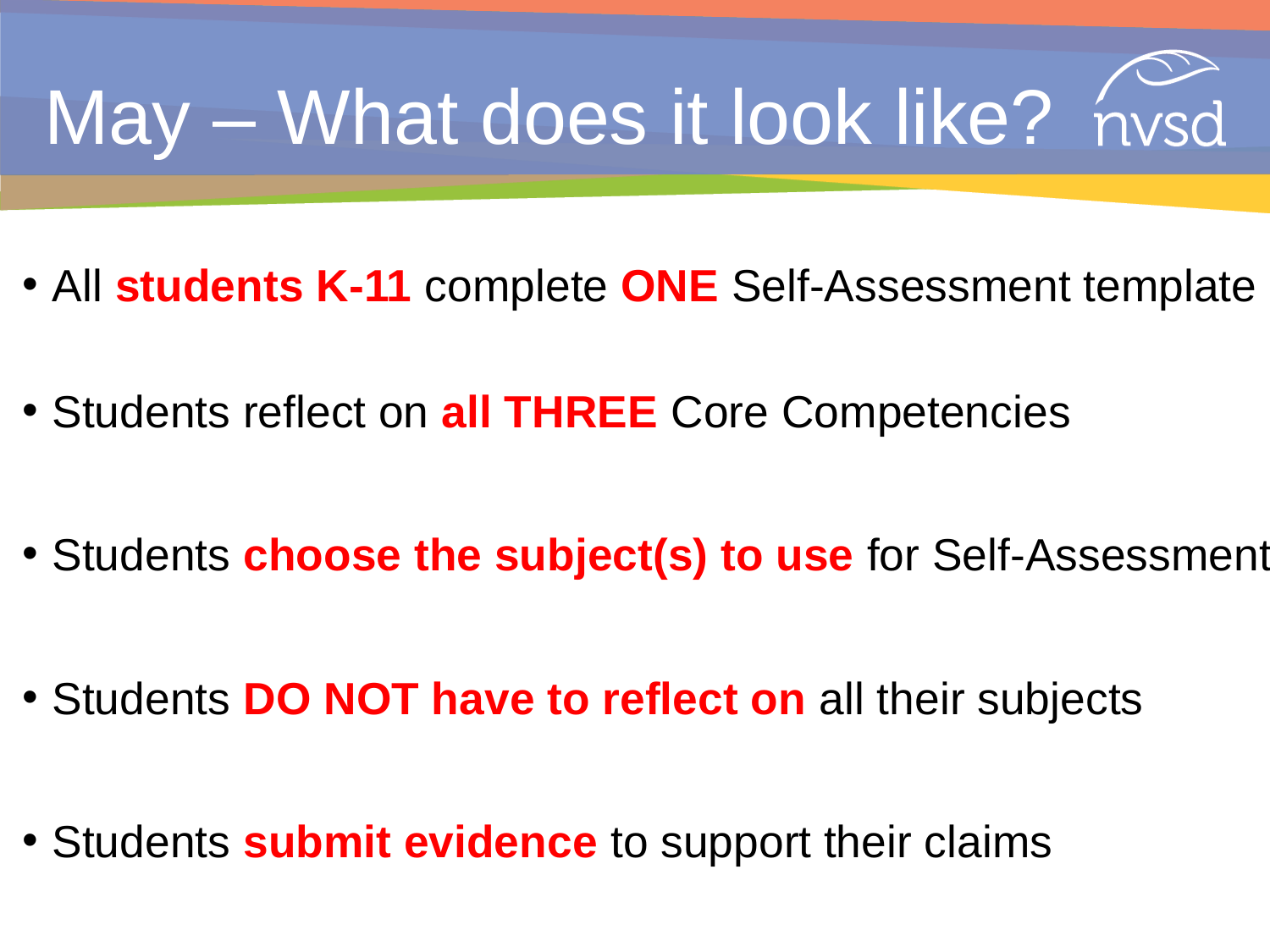

# May – What does it look like?
All students K-11 complete ONE Self-Assessment template

Students reflect on all THREE Core Competencies

Students choose the subject(s) to use for Self-Assessment

Students DO NOT have to reflect on all their subjects

Students submit evidence to support their claims